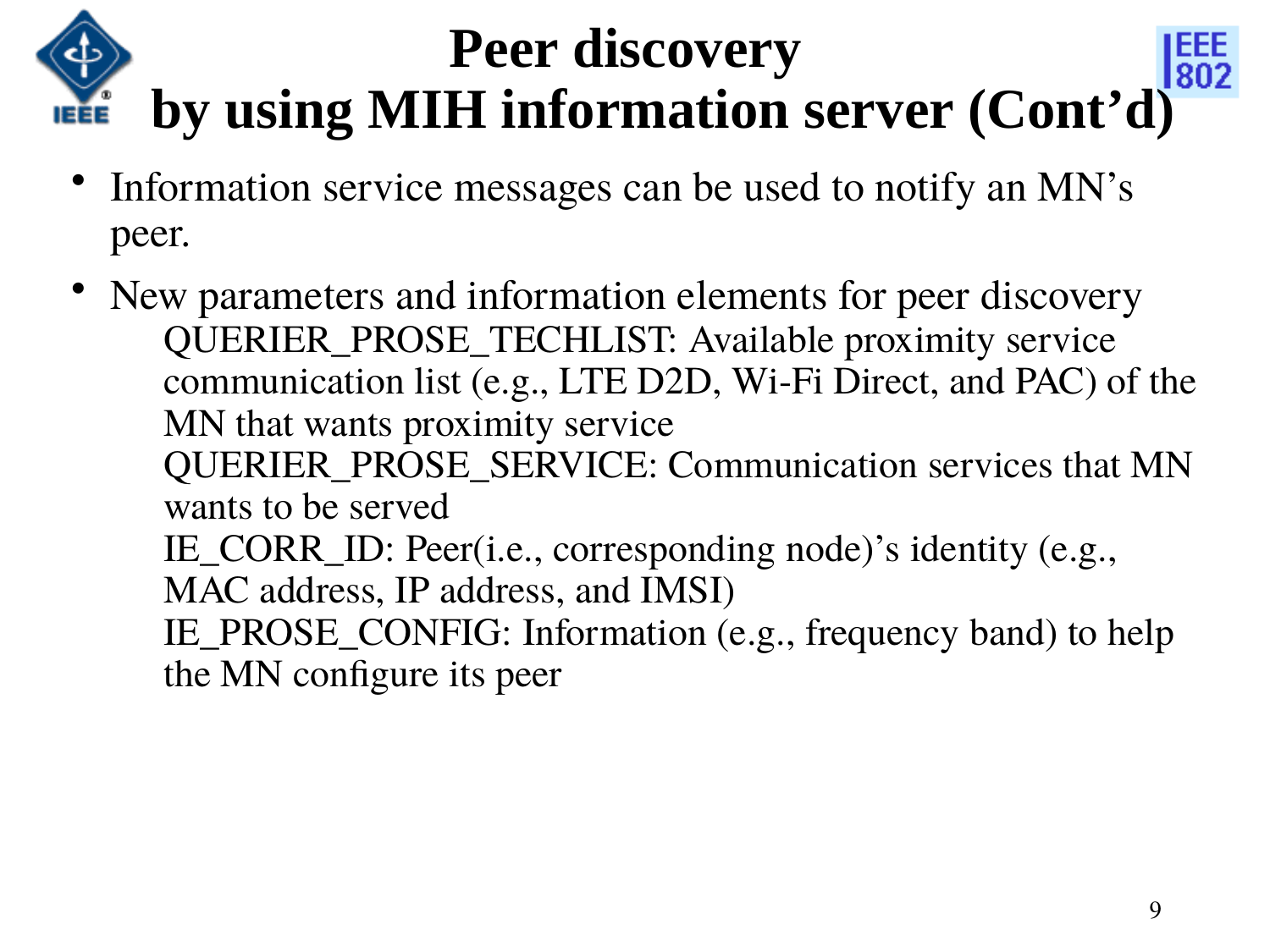

# Peer discovery by using MIH information server (Cont’d)
Information service messages can be used to notify an MN’s peer.
New parameters and information elements for peer discovery
QUERIER_PROSE_TECHLIST: Available proximity service communication list (e.g., LTE D2D, Wi-Fi Direct, and PAC) of the MN that wants proximity service
QUERIER_PROSE_SERVICE: Communication services that MN wants to be served
IE_CORR_ID: Peer(i.e., corresponding node)’s identity (e.g., MAC address, IP address, and IMSI)
IE_PROSE_CONFIG: Information (e.g., frequency band) to help the MN configure its peer
9